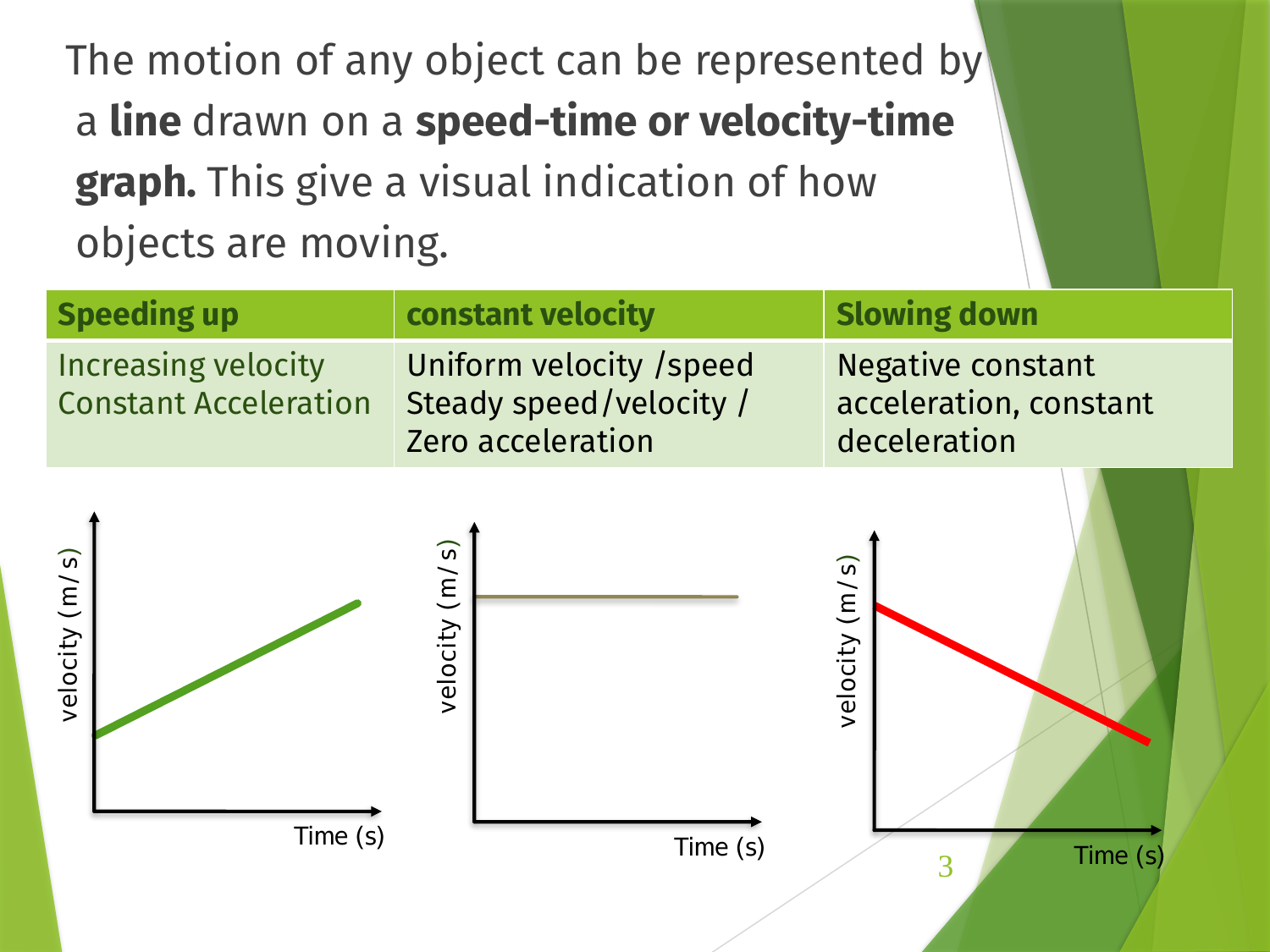

The motion of any object can be represented by a line drawn on a speed-time or velocity-time graph. This give a visual indication of how objects are moving.
| Speeding up | constant velocity | Slowing down |
| --- | --- | --- |
| Increasing velocity Constant Acceleration | Uniform velocity /speed Steady speed/velocity / Zero acceleration | Negative constant acceleration, constant deceleration |

velocity (m/s)
Time (s)

Time (s)

Time (s)
velocity (m/s)
velocity (m/s)

3